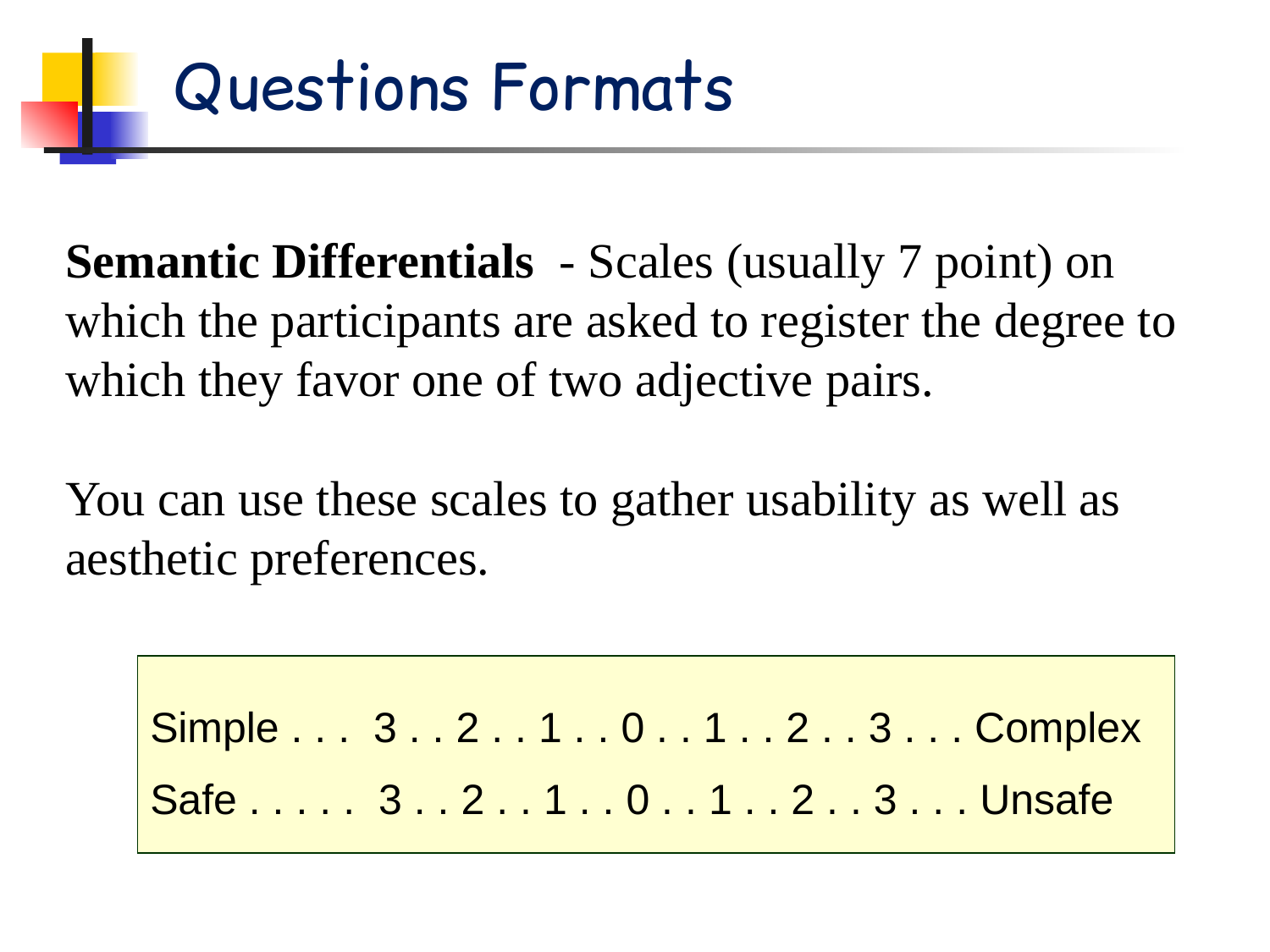

# Questions Formats
Semantic Differentials  - Scales (usually 7 point) on which the participants are asked to register the degree to which they favor one of two adjective pairs.

You can use these scales to gather usability as well as aesthetic preferences.

Simple . . .  3 . . 2 . . 1 . . 0 . . 1 . . 2 . . 3 . . . Complex
Safe . . . . .  3 . . 2 . . 1 . . 0 . . 1 . . 2 . . 3 . . . Unsafe